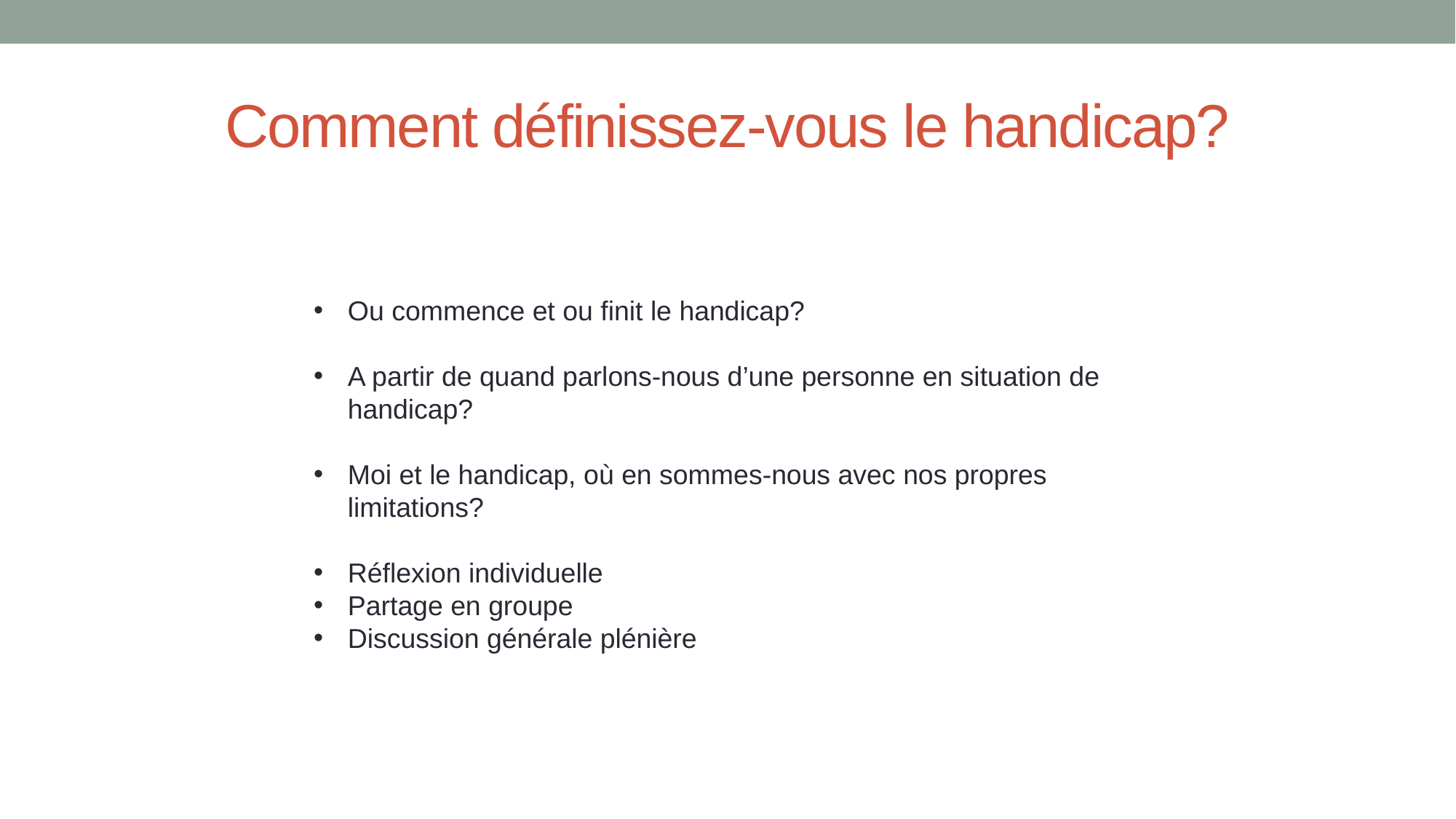

# Comment définissez-vous le handicap?
Ou commence et ou finit le handicap?

A partir de quand parlons-nous d’une personne en situation de handicap?

Moi et le handicap, où en sommes-nous avec nos propres limitations?

Réflexion individuelle
Partage en groupe
Discussion générale plénière